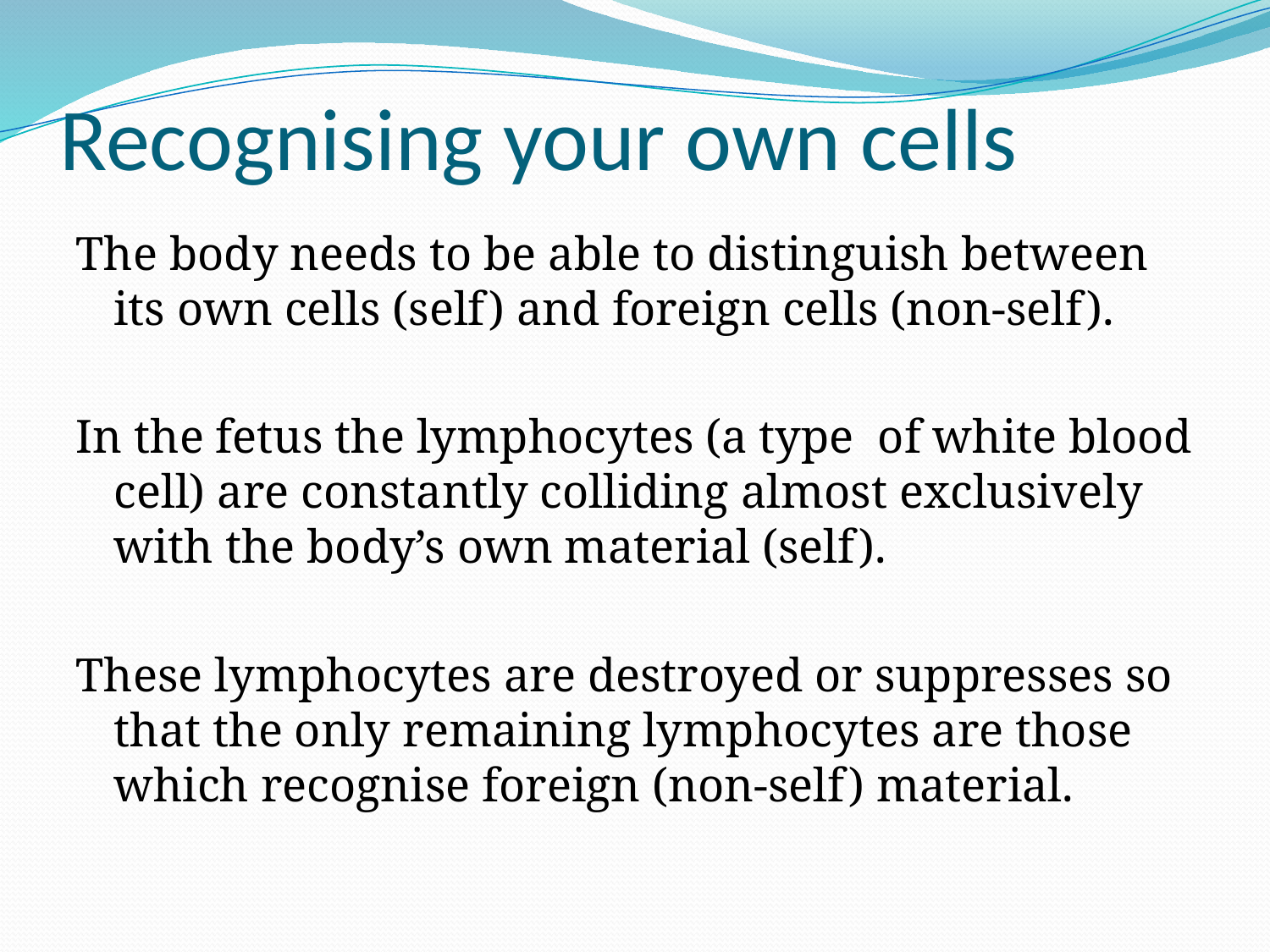

# Recognising your own cells
The body needs to be able to distinguish between its own cells (self) and foreign cells (non-self).

In the fetus the lymphocytes (a type  of white blood cell) are constantly colliding almost exclusively with the body’s own material (self).

These lymphocytes are destroyed or suppresses so that the only remaining lymphocytes are those which recognise foreign (non-self) material.